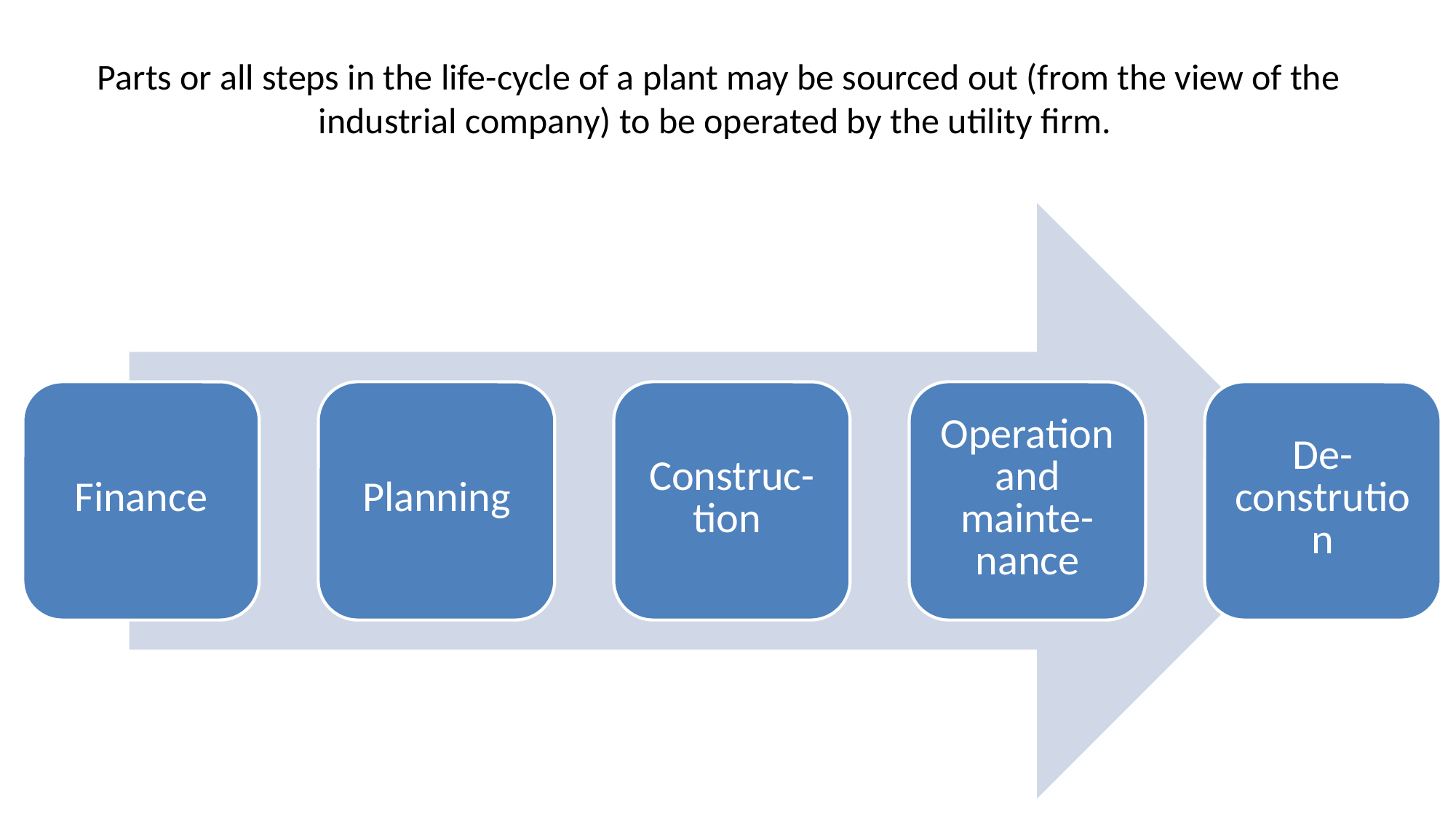

Parts or all steps in the life-cycle of a plant may be sourced out (from the view of the industrial company) to be operated by the utility firm.
Finance
Planning
Operation and mainte-nance
De-constrution
Construc-tion